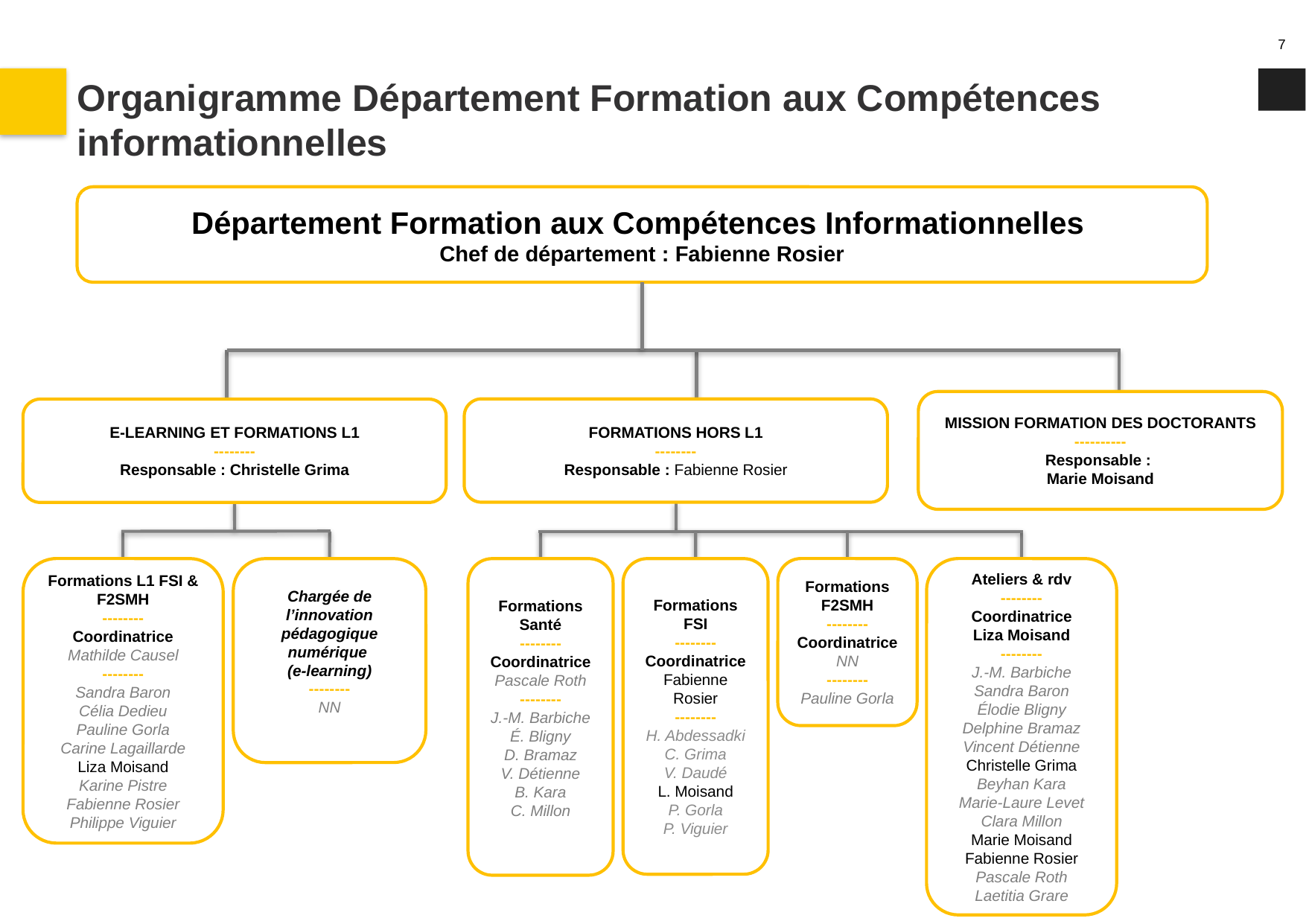

7
# Organigramme Département Formation aux Compétences informationnelles
Département Formation aux Compétences Informationnelles
Chef de département : Fabienne Rosier
MISSION FORMATION DES DOCTORANTS
----------
Responsable :
Marie Moisand
FORMATIONS HORS L1
--------
Responsable : Fabienne Rosier
E-LEARNING ET FORMATIONS L1
--------
Responsable : Christelle Grima
Formations L1 FSI & F2SMH
--------
Coordinatrice
Mathilde Causel
--------
Sandra Baron
Célia Dedieu
Pauline Gorla
Carine Lagaillarde
Liza Moisand
Karine Pistre
Fabienne Rosier
Philippe Viguier
Chargée de l’innovation pédagogique numérique
(e-learning)
--------
NN

Formations Santé
--------
Coordinatrice
Pascale Roth
--------
J.-M. Barbiche
É. Bligny
D. Bramaz
V. Détienne
B. Kara
C. Millon

Formations FSI
--------
Coordinatrice
Fabienne Rosier
--------
H. Abdessadki
C. Grima
V. Daudé
L. Moisand
P. Gorla
P. Viguier
Formations F2SMH
--------
Coordinatrice
NN
--------
Pauline Gorla
Ateliers & rdv
--------
Coordinatrice
Liza Moisand
--------
J.-M. Barbiche
Sandra Baron
Élodie Bligny
Delphine Bramaz
Vincent Détienne
Christelle Grima
Beyhan Kara
Marie-Laure Levet
Clara Millon
Marie Moisand
Fabienne Rosier
Pascale Roth
Laetitia Grare